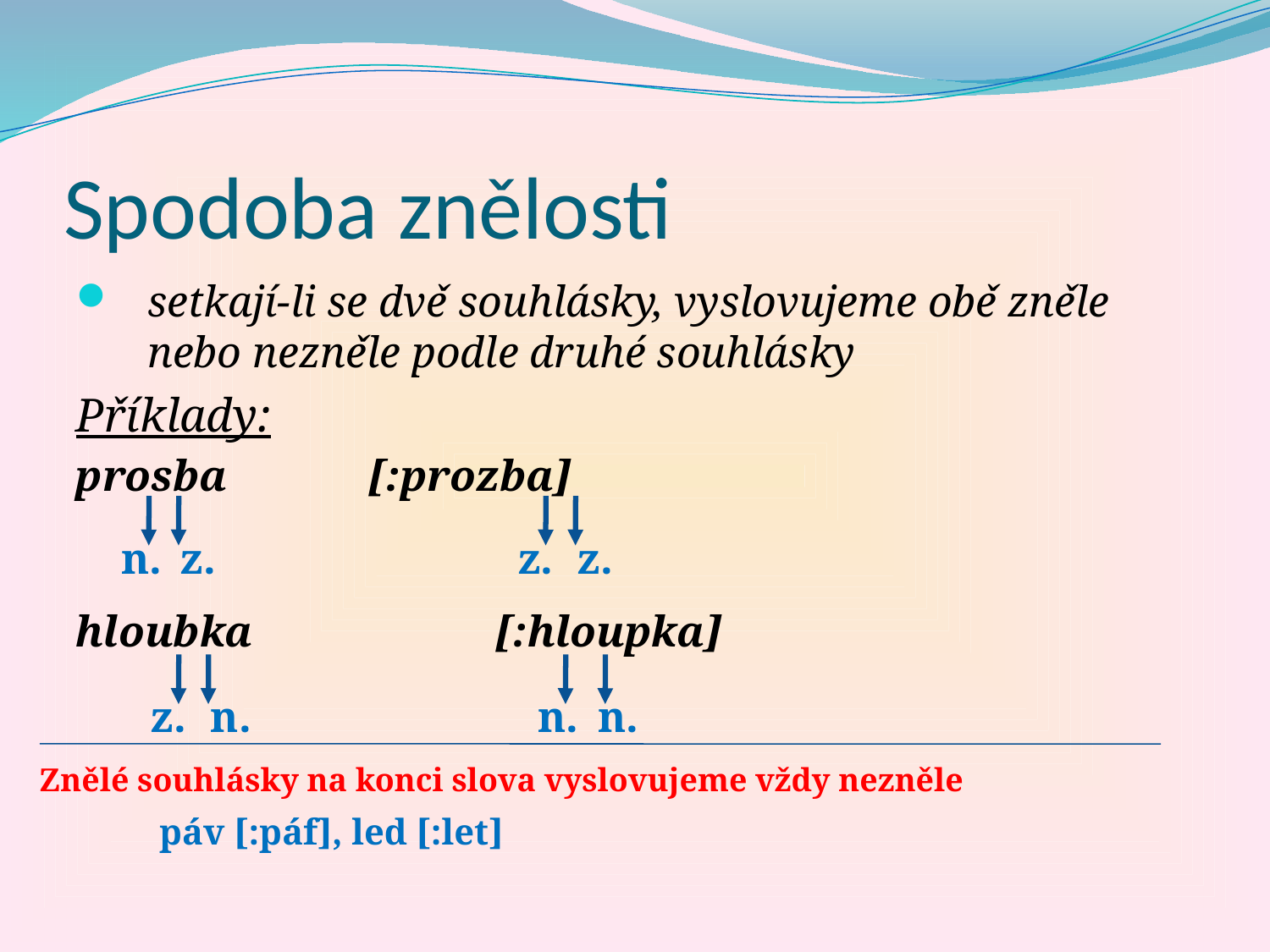

# Spodoba znělosti
setkají-li se dvě souhlásky, vyslovujeme obě zněle nebo nezněle podle druhé souhlásky
Příklady:
prosba		[:prozba]

hloubka		[:hloupka]
n.
z.
z.
z.
z.
n.
n.
n.
Znělé souhlásky na konci slova vyslovujeme vždy nezněle
páv [:páf], led [:let]